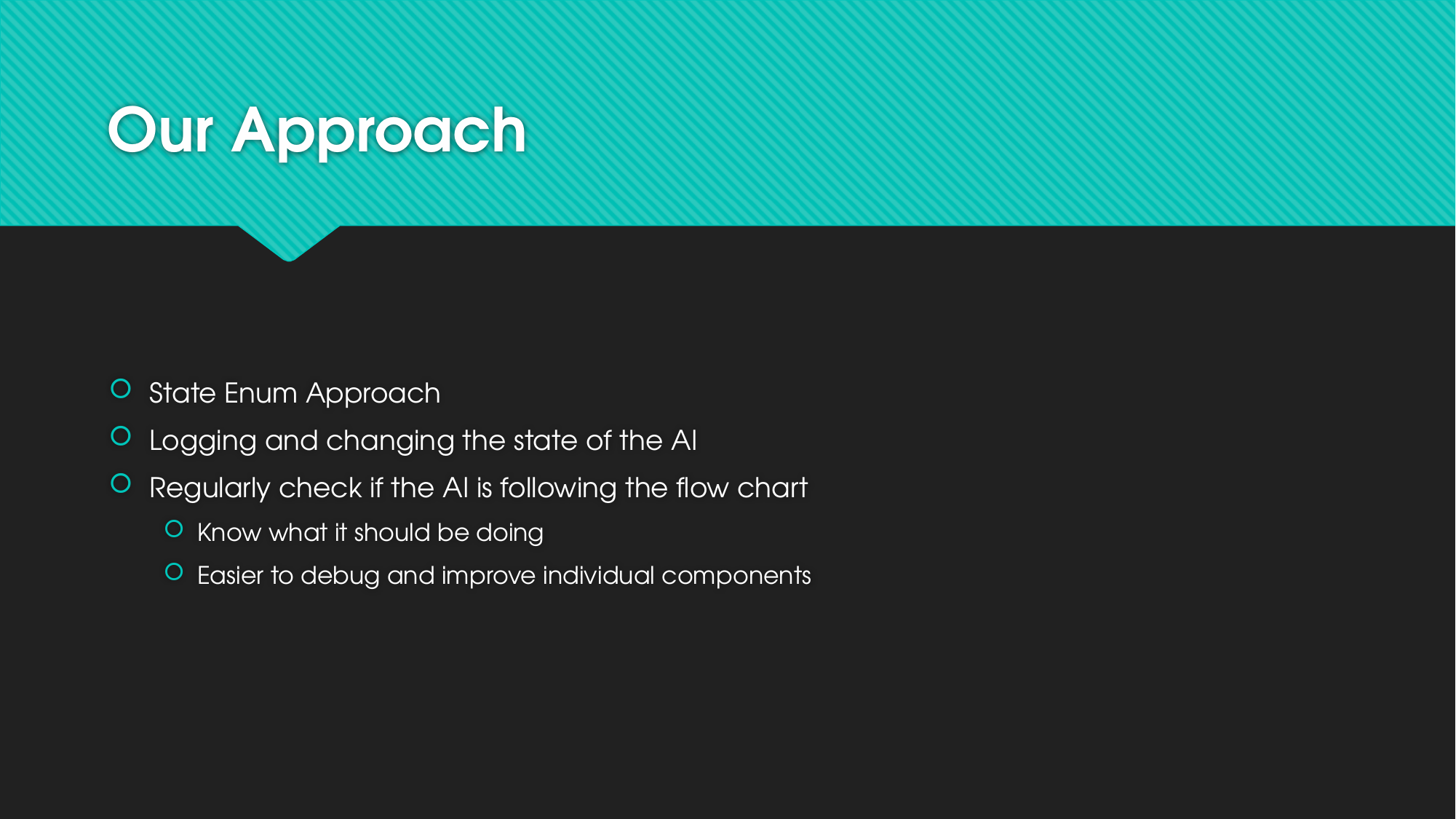

# Our Approach
State Enum Approach
Logging and changing the state of the AI
Regularly check if the AI is following the flow chart
Know what it should be doing
Easier to debug and improve individual components